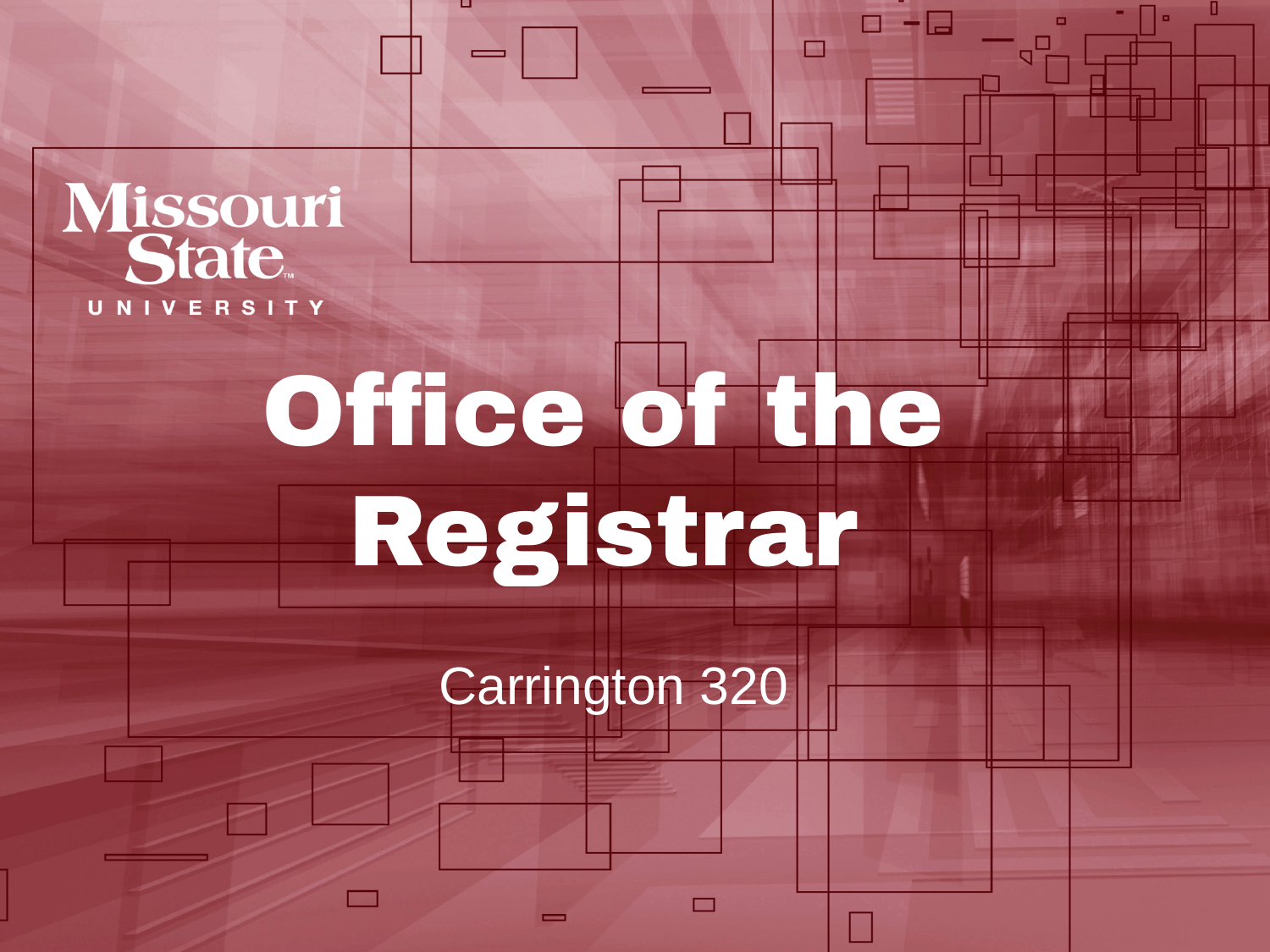

# Office of the Registrar
Carrington 320